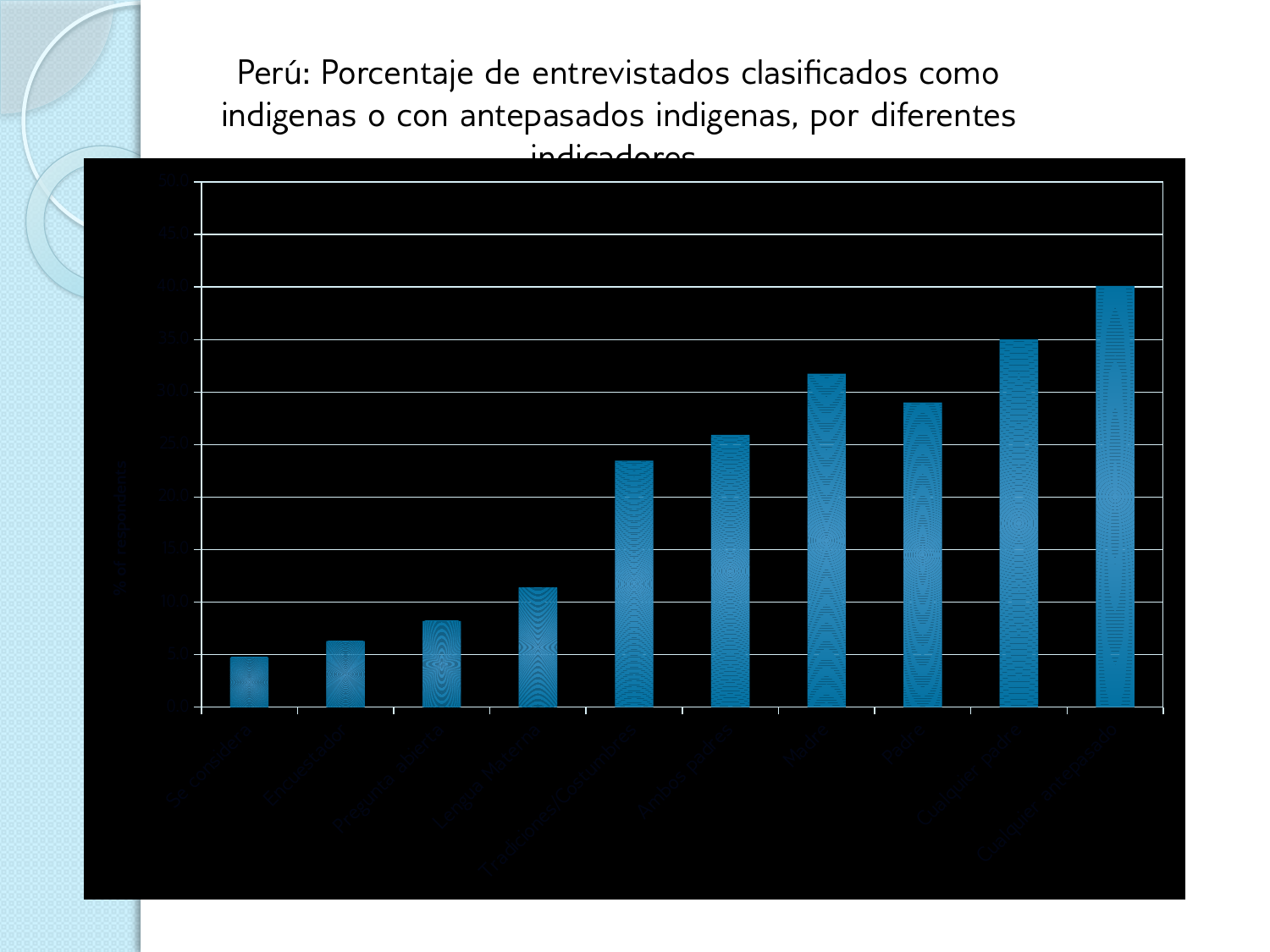

Perú: Porcentaje de entrevistados clasificados como indigenas o con antepasados indigenas, por diferentes indicadores

### Chart

| Category |  |
|---|---|
| Se considera | 4.73 |
| Encuestador | 6.27 |
| Pregunta abierta | 8.19 |
| Lengua Materna | 11.4 |
| Tradiciones/Costumbres | 23.46 |
| Ambos padres | 25.93 |
| Madre | 31.74 |
| Padre | 29.0 |
| Cualquier padre | 35.0 |
| Cualquier antepasado | 40.1 |